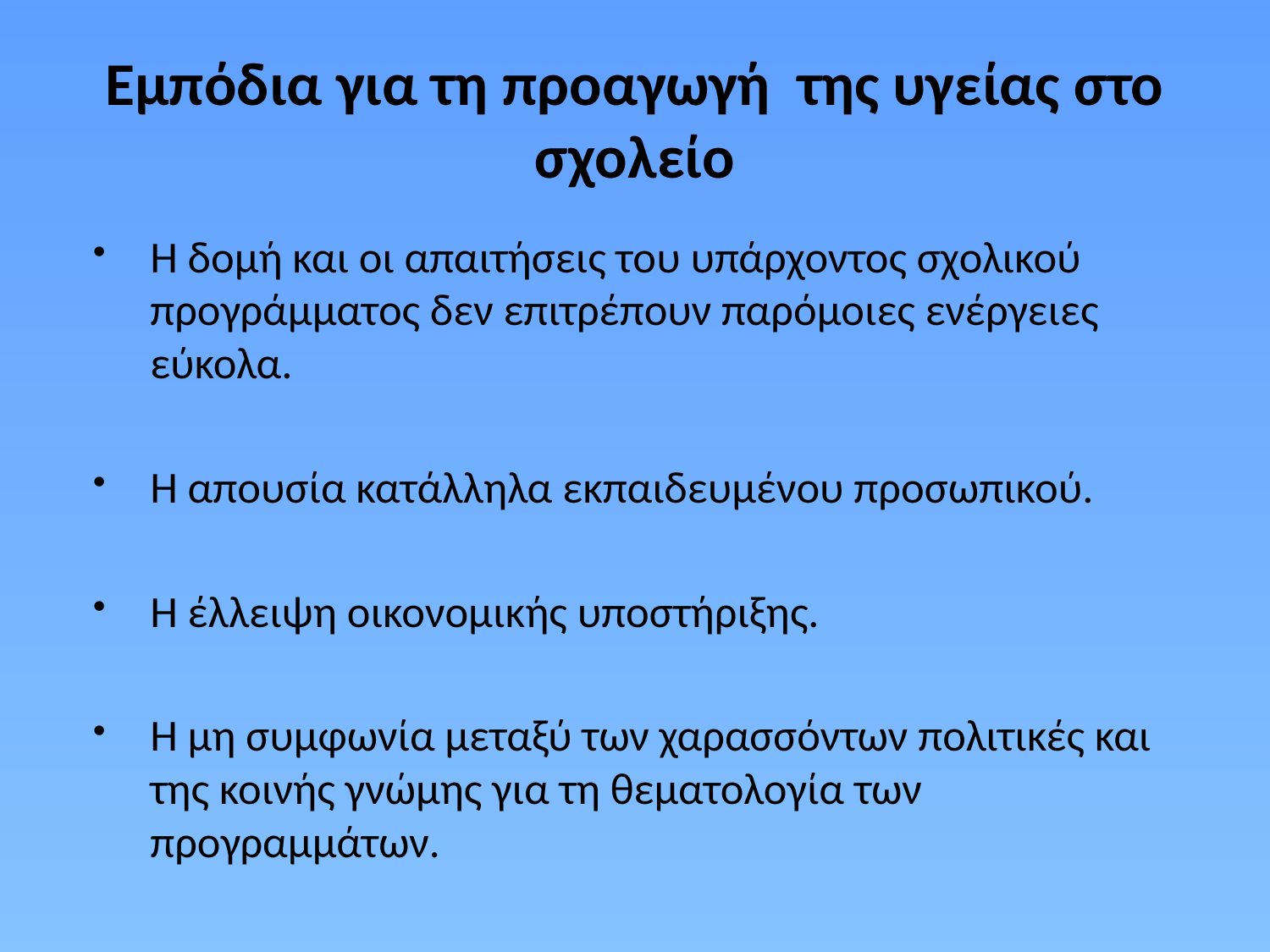

# Εμπόδια για τη προαγωγή  της υγείας στο σχολείο
Η δομή και οι απαιτήσεις του υπάρχοντος σχολικού προγράμματος δεν επιτρέπουν παρόμοιες ενέργειες εύκολα.

Η απουσία κατάλληλα εκπαιδευμένου προσωπικού.

Η έλλειψη οικονομικής υποστήριξης.

Η μη συμφωνία μεταξύ των χαρασσόντων πολιτικές και της κοινής γνώμης για τη θεματολογία των προγραμμάτων.